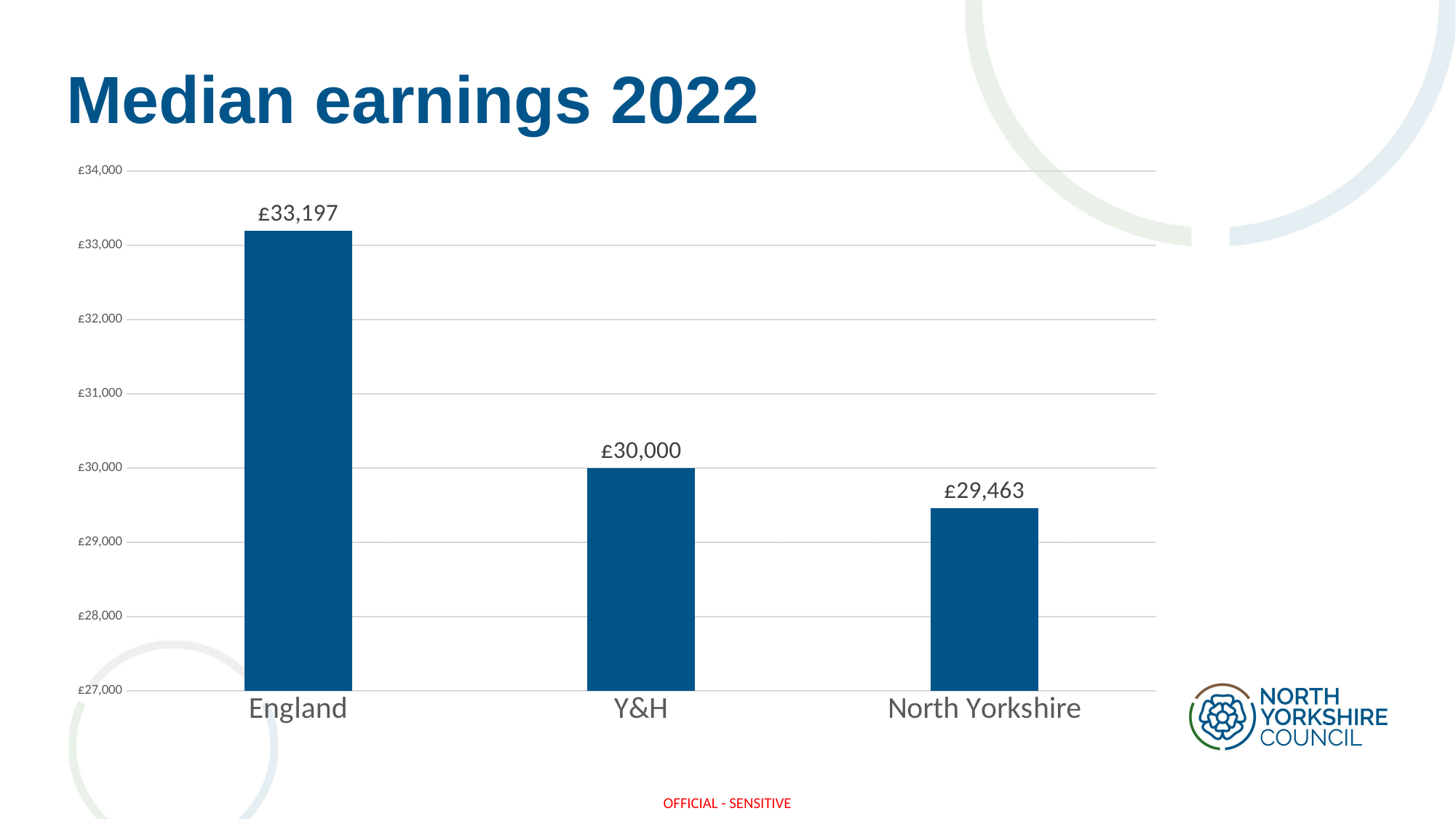

# Median earnings 2022

### Chart

| Category |  |
|---|---|
| England | 33197.0 |
| Y&H | 30000.0 |
| North Yorkshire | 29463.0 |